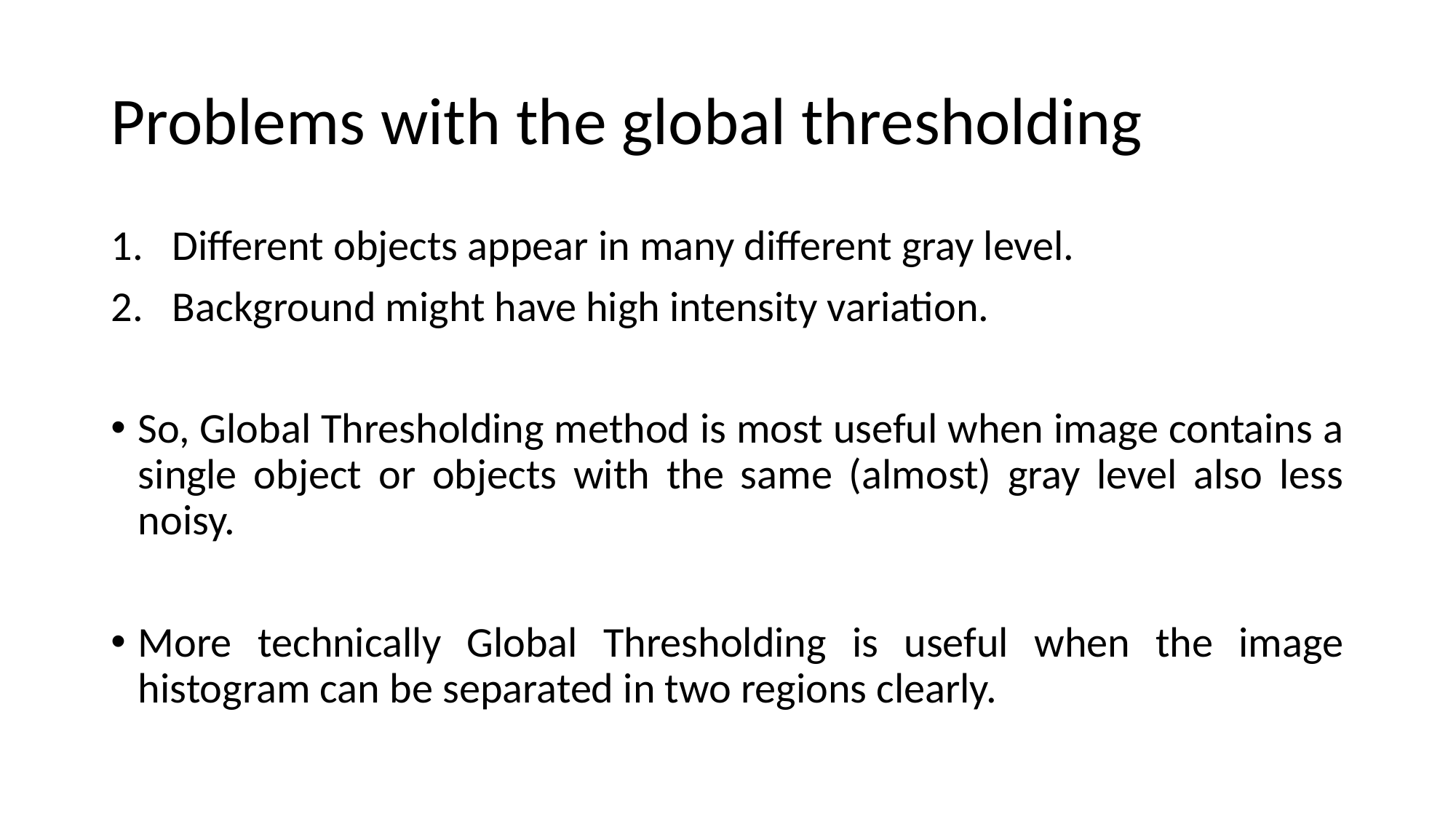

# Problems with the global thresholding
Different objects appear in many different gray level.
Background might have high intensity variation.

So, Global Thresholding method is most useful when image contains a single object or objects with the same (almost) gray level also less noisy.

More technically Global Thresholding is useful when the image histogram can be separated in two regions clearly.